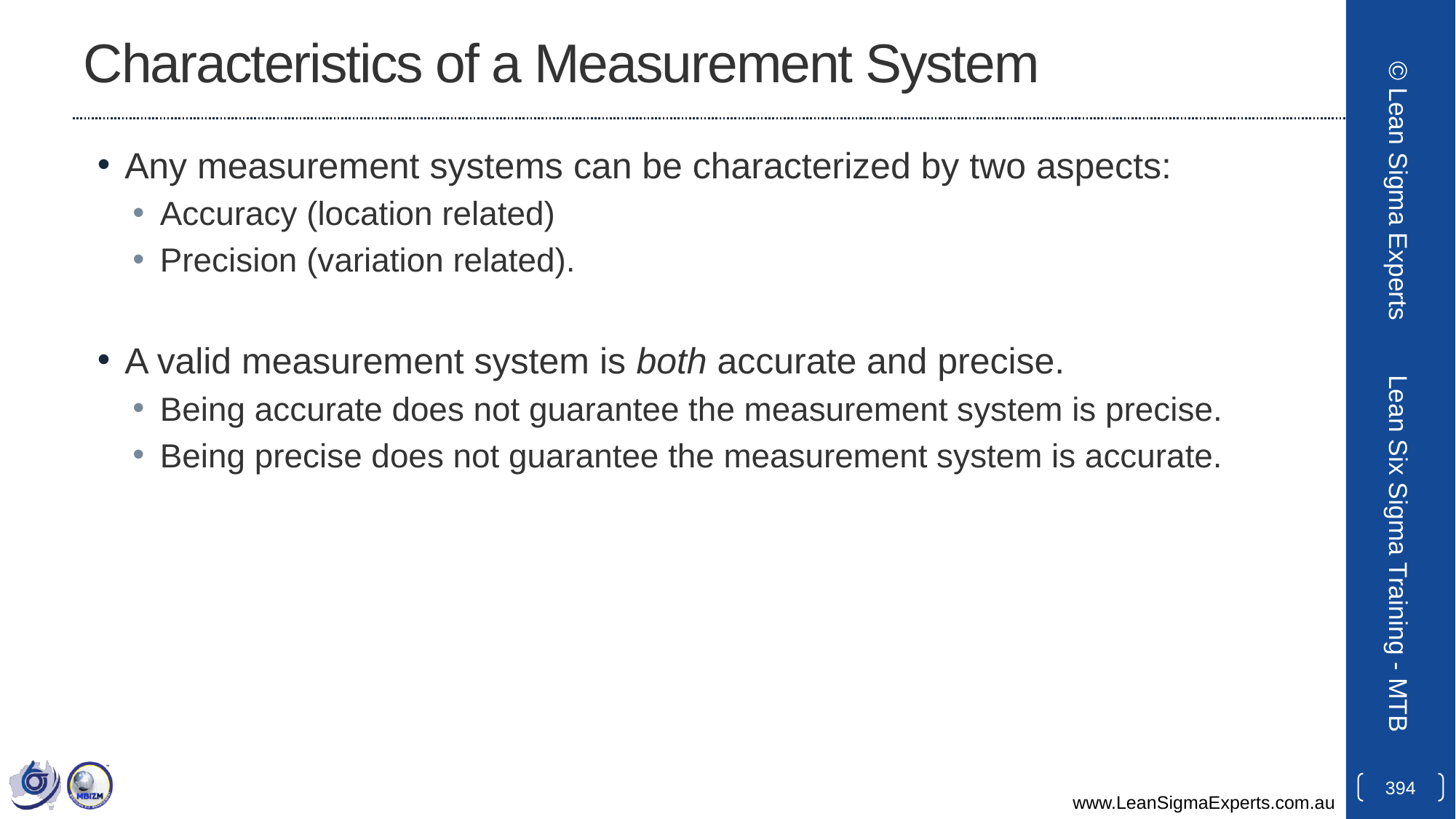

# Characteristics of a Measurement System
Any measurement systems can be characterized by two aspects:
Accuracy (location related)
Precision (variation related).

A valid measurement system is both accurate and precise.
Being accurate does not guarantee the measurement system is precise.
Being precise does not guarantee the measurement system is accurate.
© Lean Sigma Experts
Lean Six Sigma Training - MTB
394